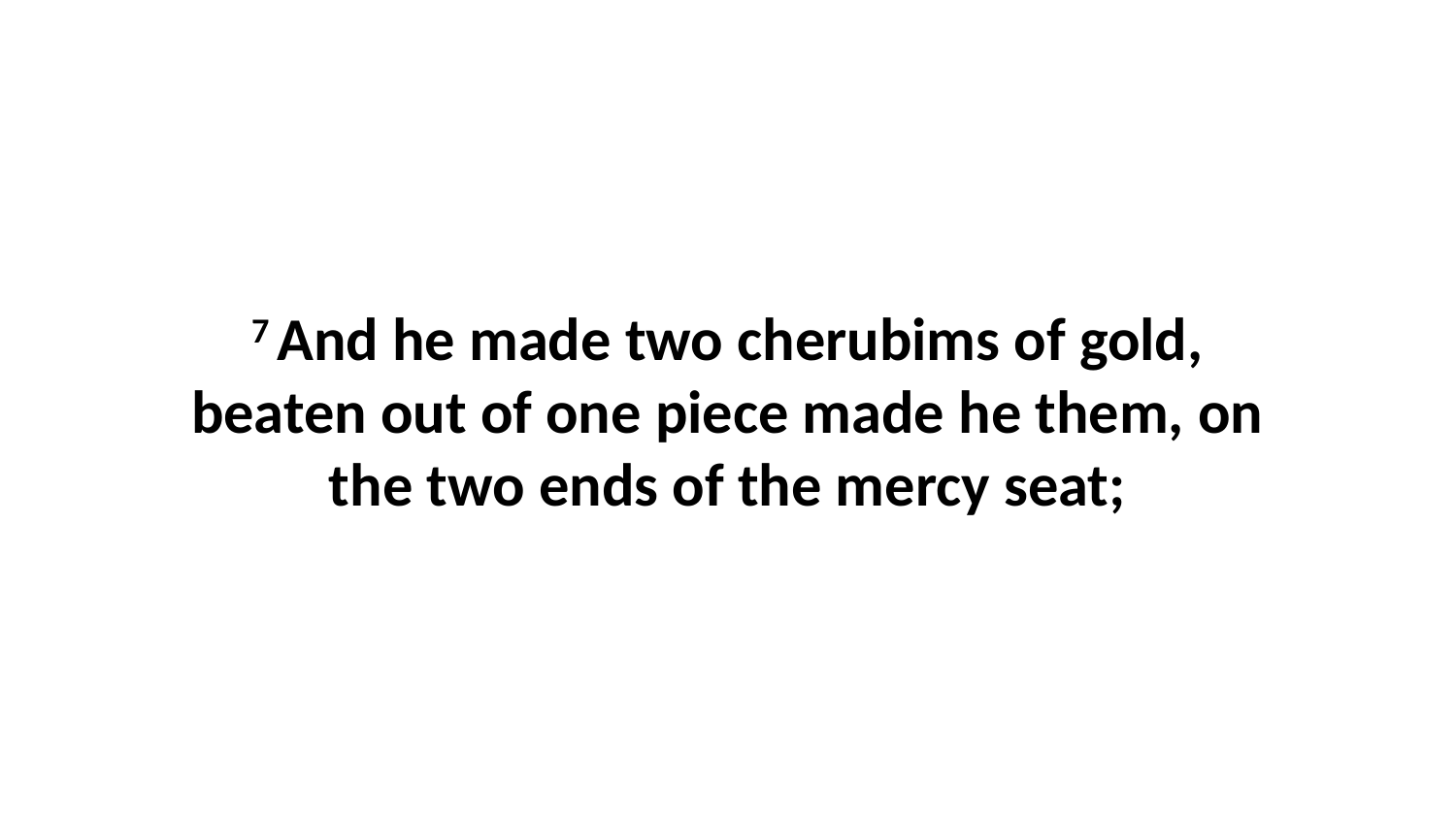

7 And he made two cherubims of gold, beaten out of one piece made he them, on the two ends of the mercy seat;